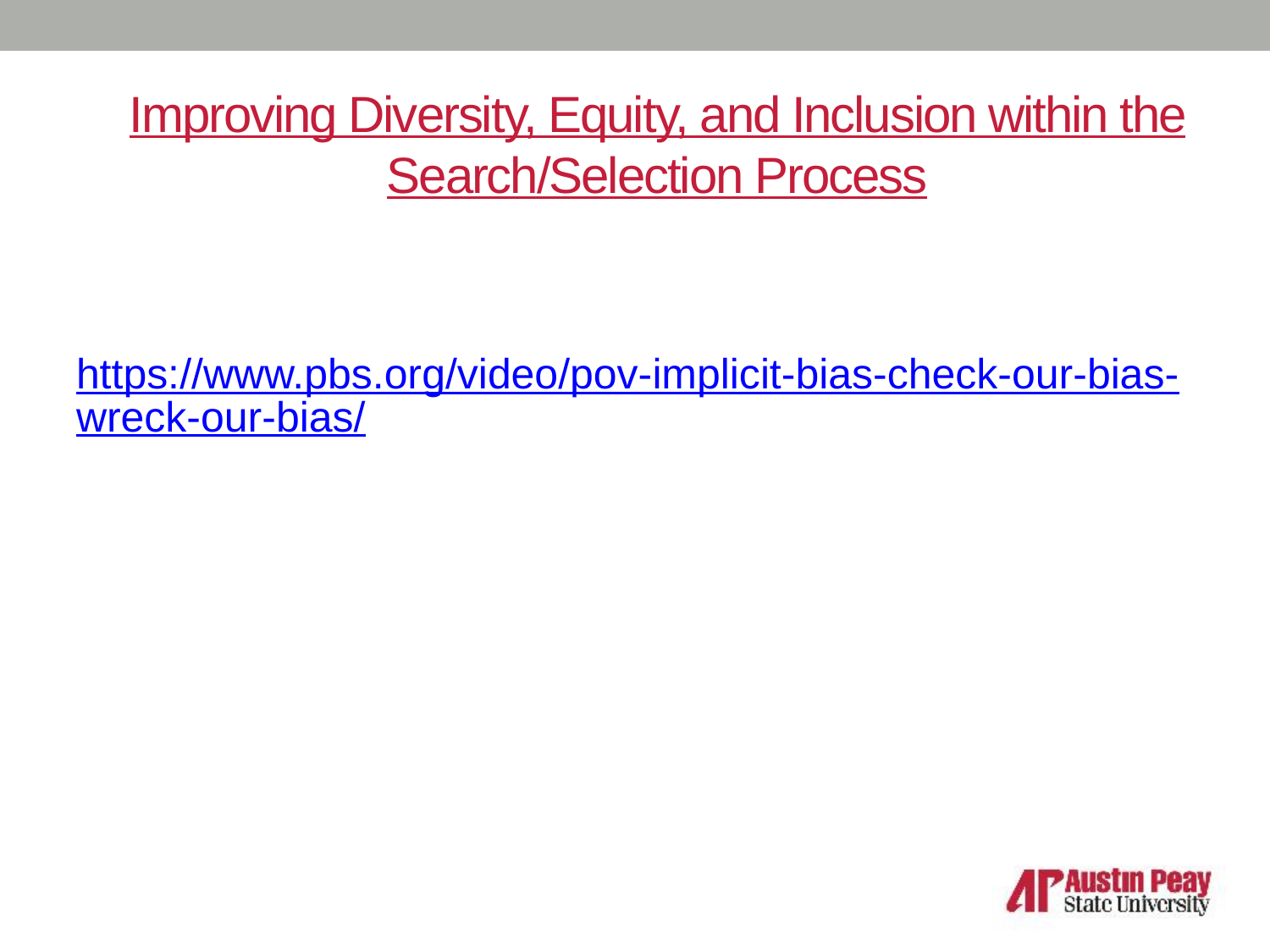

# Improving Diversity, Equity, and Inclusion within the Search/Selection Process

https://www.pbs.org/video/pov-implicit-bias-check-our-bias-wreck-our-bias/